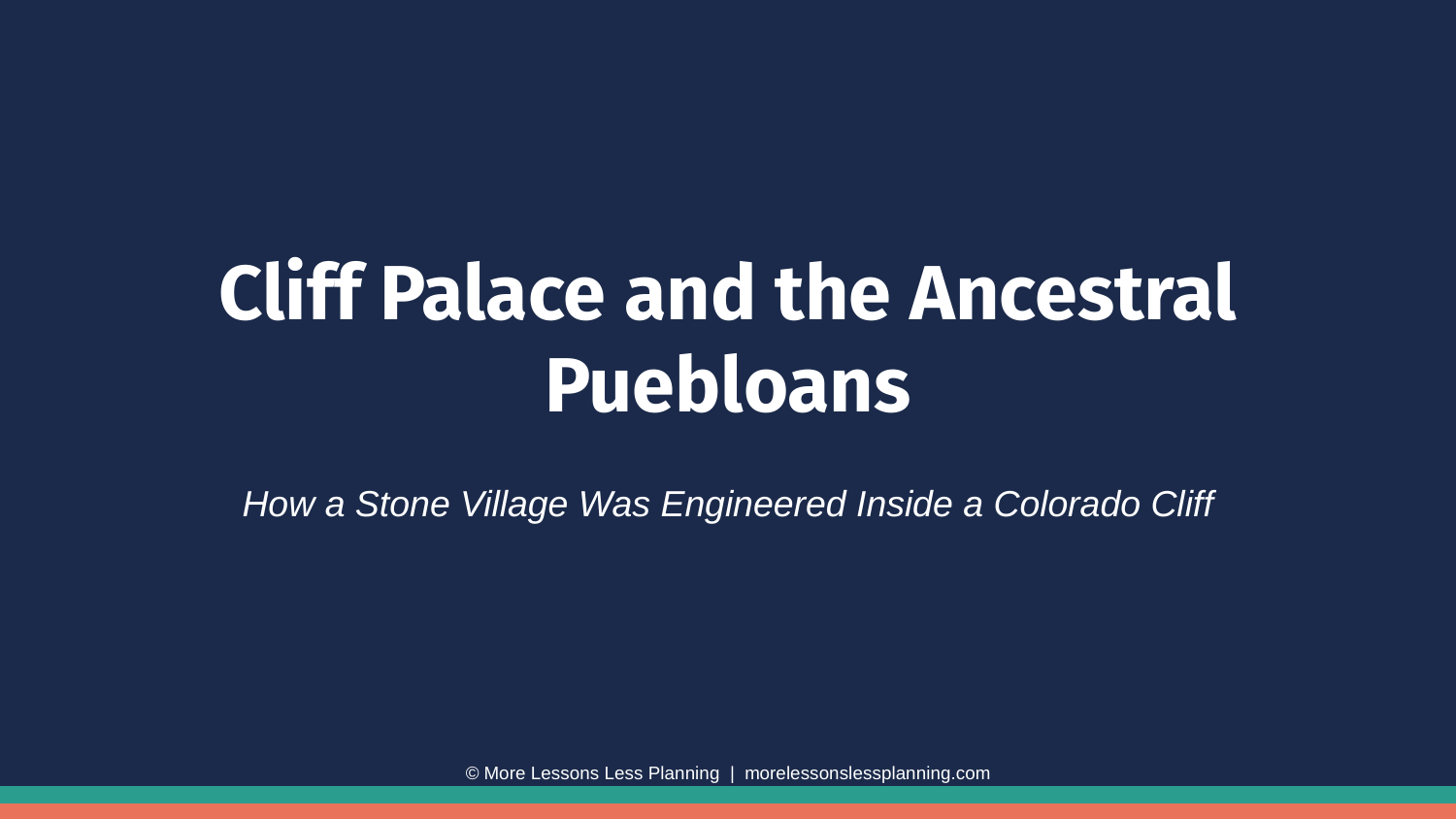

Cliff Palace and the Ancestral Puebloans
How a Stone Village Was Engineered Inside a Colorado Cliff
© More Lessons Less Planning  |  morelessonslessplanning.com